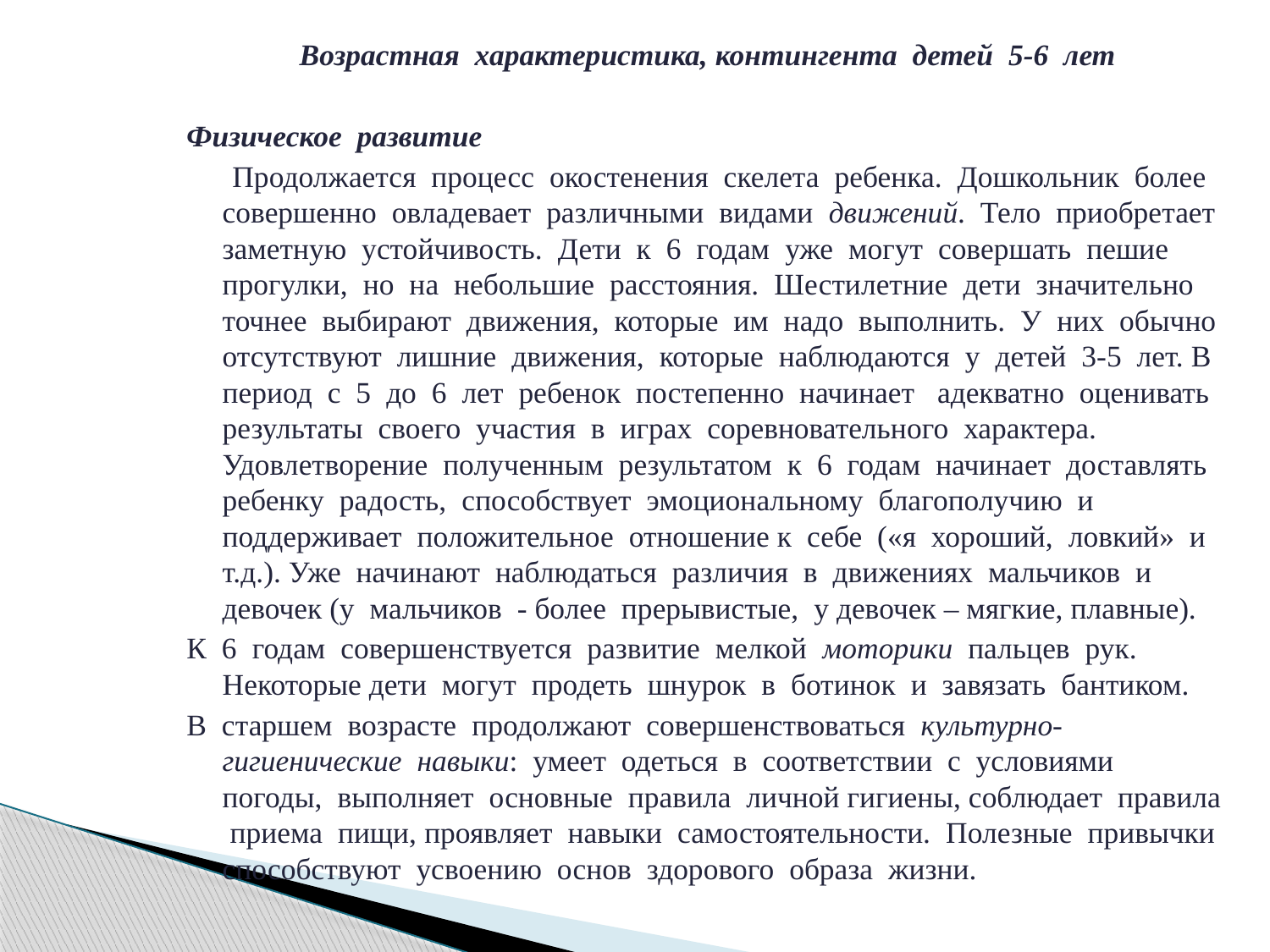

Возрастная  характеристика, контингента  детей  5-6  лет

Физическое  развитие
      Продолжается  процесс  окостенения  скелета  ребенка.  Дошкольник  более  совершенно  овладевает  различными  видами  движений.  Тело  приобретает  заметную  устойчивость.  Дети  к  6  годам  уже  могут  совершать  пешие  прогулки,  но  на  небольшие  расстояния.  Шестилетние  дети  значительно  точнее  выбирают  движения,  которые  им  надо  выполнить.  У  них  обычно  отсутствуют  лишние  движения,  которые  наблюдаются  у  детей  3-5  лет. В  период  с  5  до  6  лет  ребенок  постепенно  начинает   адекватно  оценивать  результаты  своего  участия  в  играх  соревновательного  характера.  Удовлетворение  полученным  результатом  к  6  годам  начинает  доставлять  ребенку  радость,  способствует  эмоциональному  благополучию  и  поддерживает  положительное  отношение к  себе  («я  хороший,  ловкий»  и  т.д.). Уже  начинают  наблюдаться  различия  в  движениях  мальчиков  и девочек (у  мальчиков  - более  прерывистые,  у девочек – мягкие, плавные).
К  6  годам  совершенствуется  развитие  мелкой  моторики  пальцев  рук.  Некоторые дети  могут  продеть  шнурок  в  ботинок  и  завязать  бантиком.
В  старшем  возрасте  продолжают  совершенствоваться  культурно-гигиенические  навыки:  умеет  одеться  в  соответствии  с  условиями  погоды,  выполняет  основные  правила  личной гигиены, соблюдает  правила  приема  пищи, проявляет  навыки  самостоятельности.  Полезные  привычки  способствуют  усвоению  основ  здорового  образа  жизни.